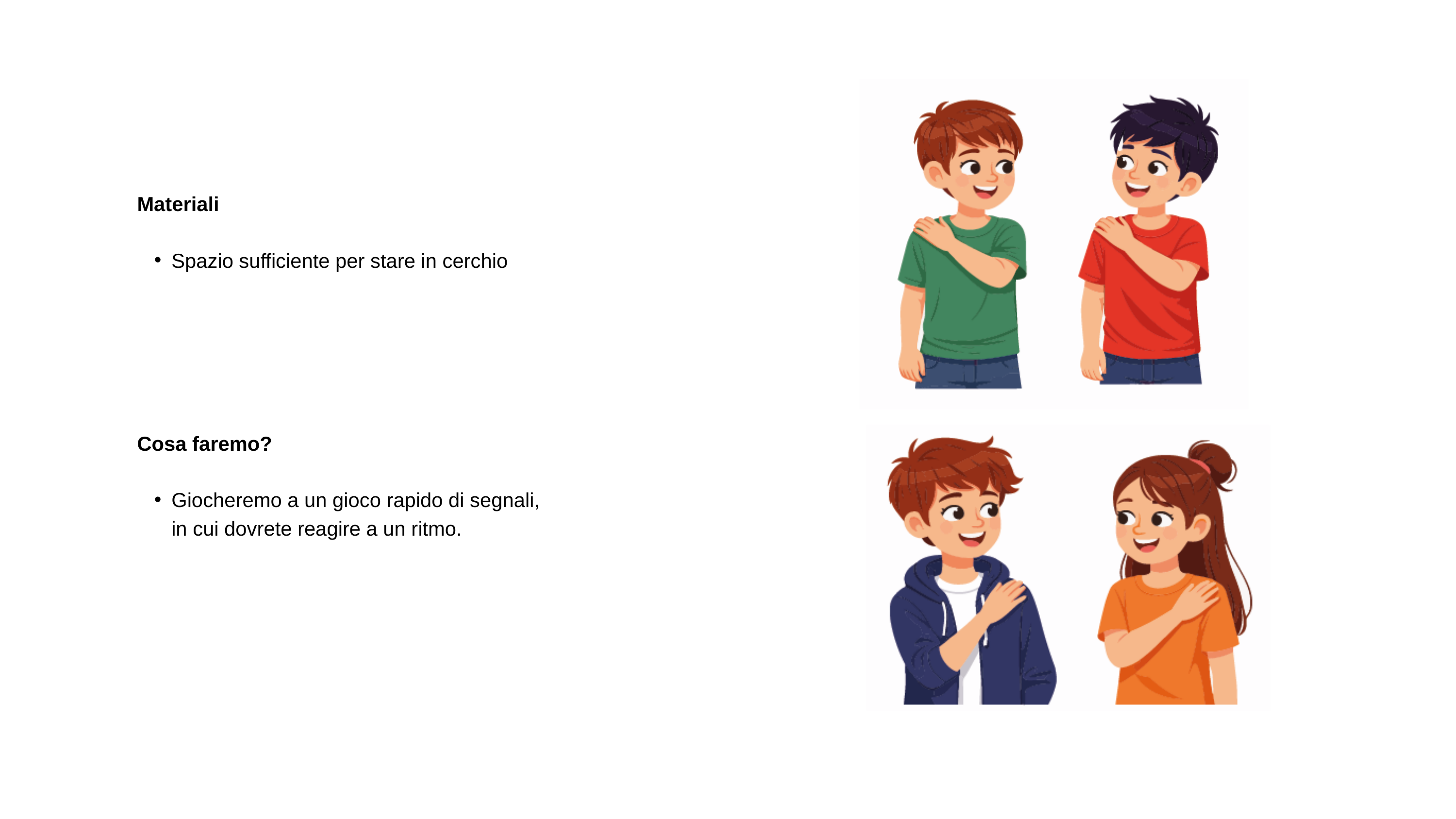

Materiali

Spazio sufficiente per stare in cerchio

Cosa faremo?

Giocheremo a un gioco rapido di segnali, in cui dovrete reagire a un ritmo.